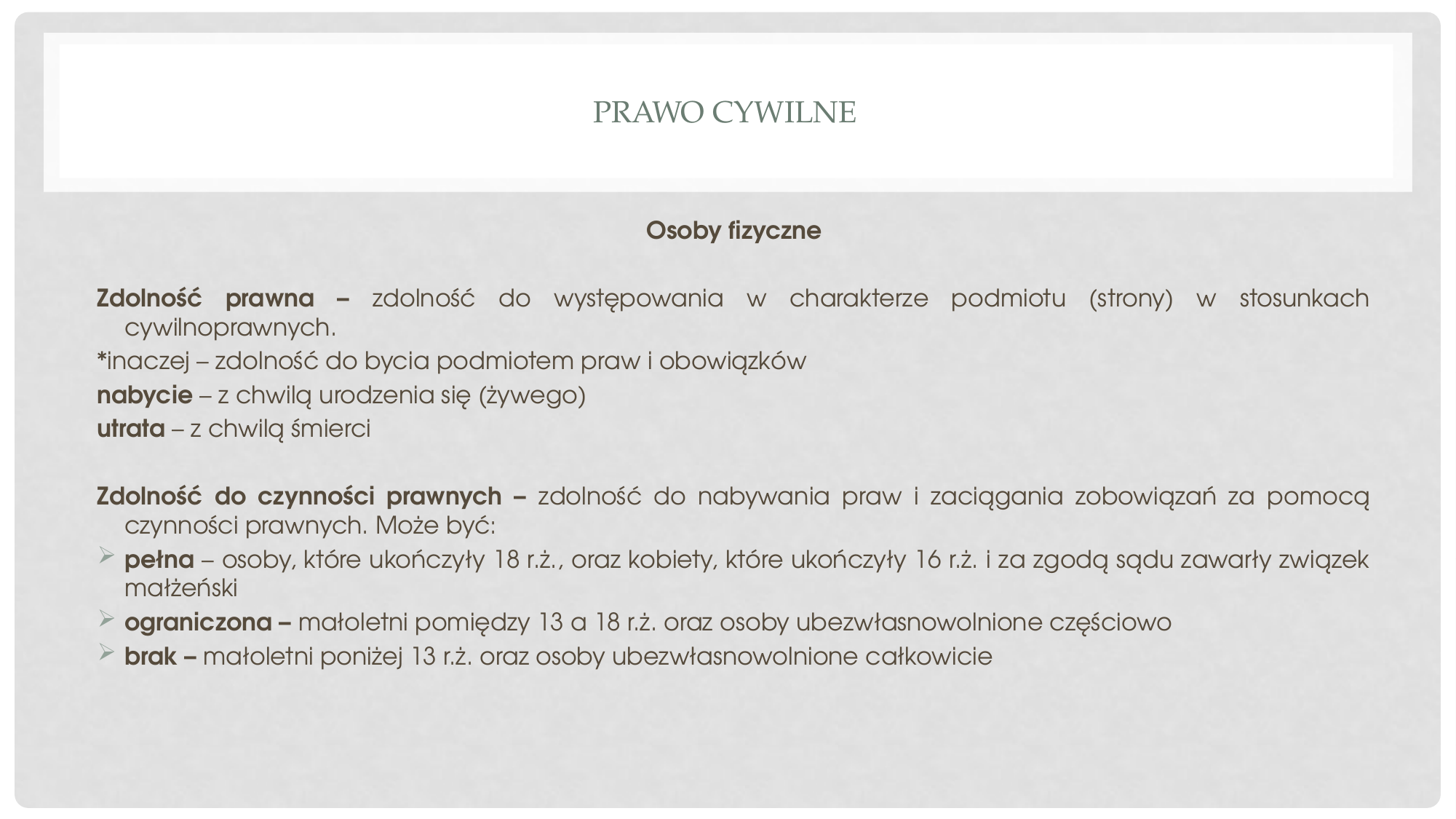

# Prawo cywilne
Osoby fizyczne

Zdolność prawna – zdolność do występowania w charakterze podmiotu (strony) w stosunkach cywilnoprawnych.
*inaczej – zdolność do bycia podmiotem praw i obowiązków
nabycie – z chwilą urodzenia się (żywego)
utrata – z chwilą śmierci

Zdolność do czynności prawnych – zdolność do nabywania praw i zaciągania zobowiązań za pomocą czynności prawnych. Może być:
pełna – osoby, które ukończyły 18 r.ż., oraz kobiety, które ukończyły 16 r.ż. i za zgodą sądu zawarły związek małżeński
ograniczona – małoletni pomiędzy 13 a 18 r.ż. oraz osoby ubezwłasnowolnione częściowo
brak – małoletni poniżej 13 r.ż. oraz osoby ubezwłasnowolnione całkowicie